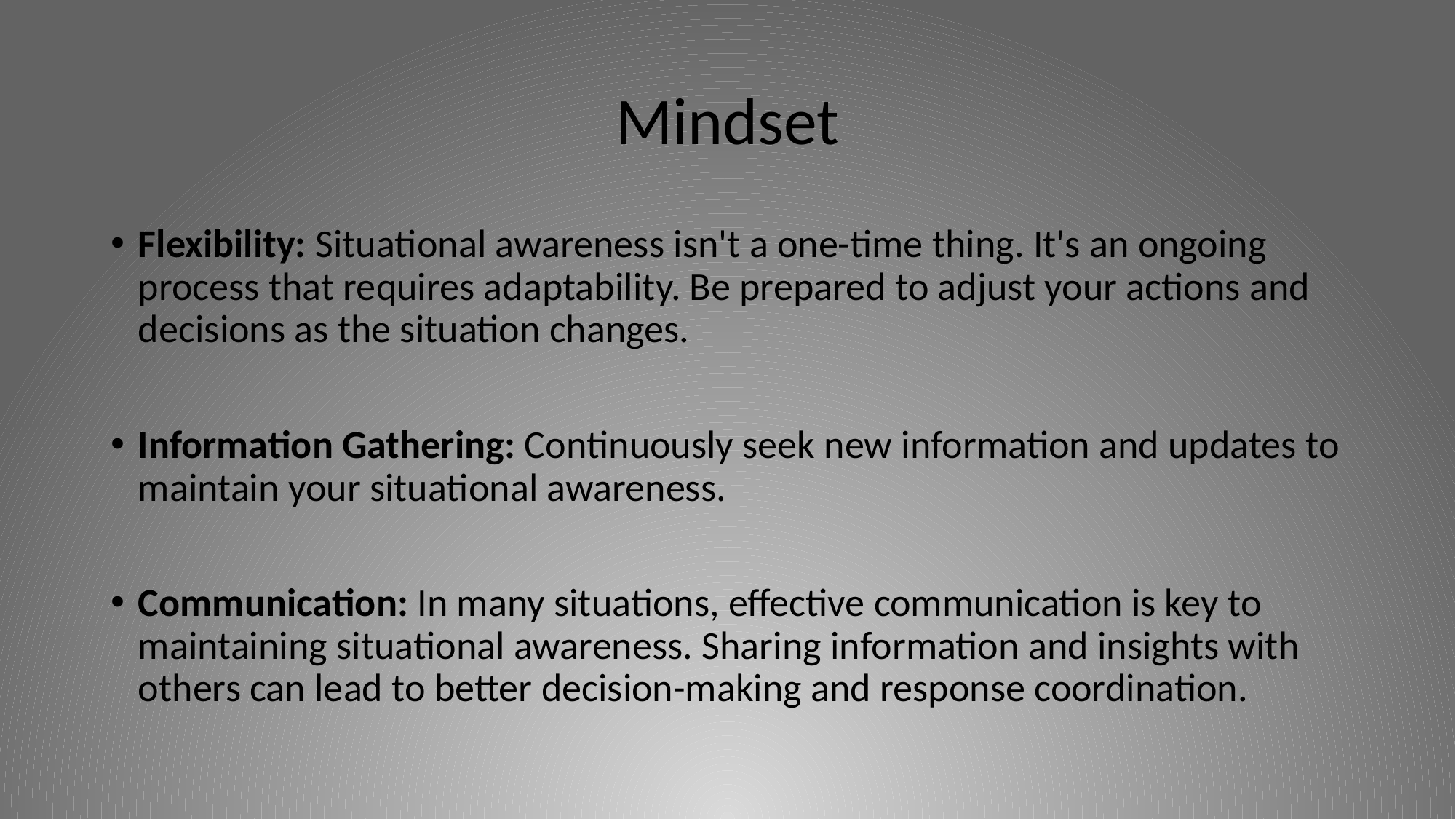

# Mindset
Flexibility: Situational awareness isn't a one-time thing. It's an ongoing process that requires adaptability. Be prepared to adjust your actions and decisions as the situation changes.

Information Gathering: Continuously seek new information and updates to maintain your situational awareness.

Communication: In many situations, effective communication is key to maintaining situational awareness. Sharing information and insights with others can lead to better decision-making and response coordination.